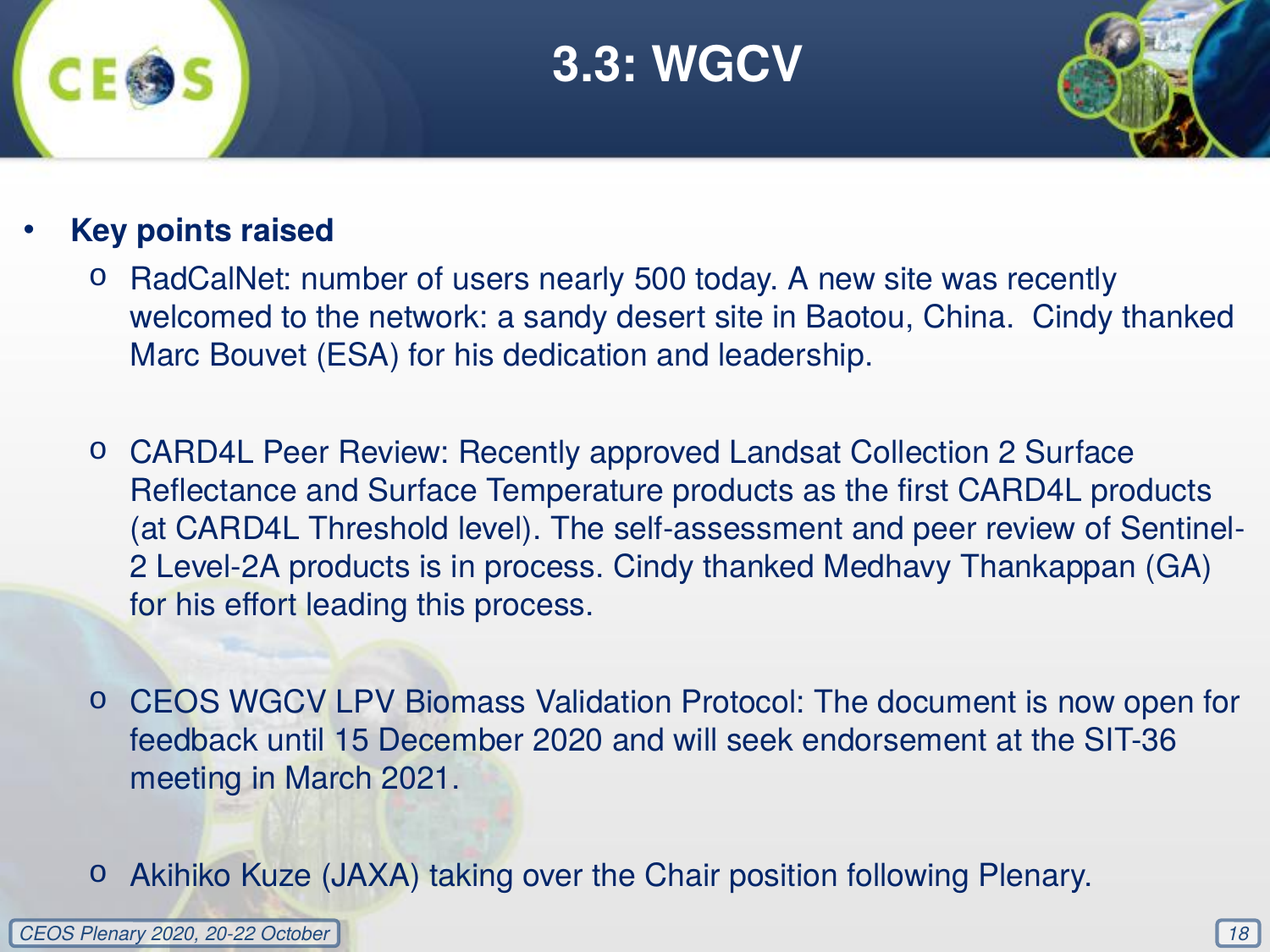

3.3: WGCV
Key points raised
RadCalNet: number of users nearly 500 today. A new site was recently welcomed to the network: a sandy desert site in Baotou, China.  Cindy thanked Marc Bouvet (ESA) for his dedication and leadership.

CARD4L Peer Review: Recently approved Landsat Collection 2 Surface Reflectance and Surface Temperature products as the first CARD4L products (at CARD4L Threshold level). The self-assessment and peer review of Sentinel-2 Level-2A products is in process. Cindy thanked Medhavy Thankappan (GA) for his effort leading this process.

CEOS WGCV LPV Biomass Validation Protocol: The document is now open for feedback until 15 December 2020 and will seek endorsement at the SIT-36 meeting in March 2021.

Akihiko Kuze (JAXA) taking over the Chair position following Plenary.
18